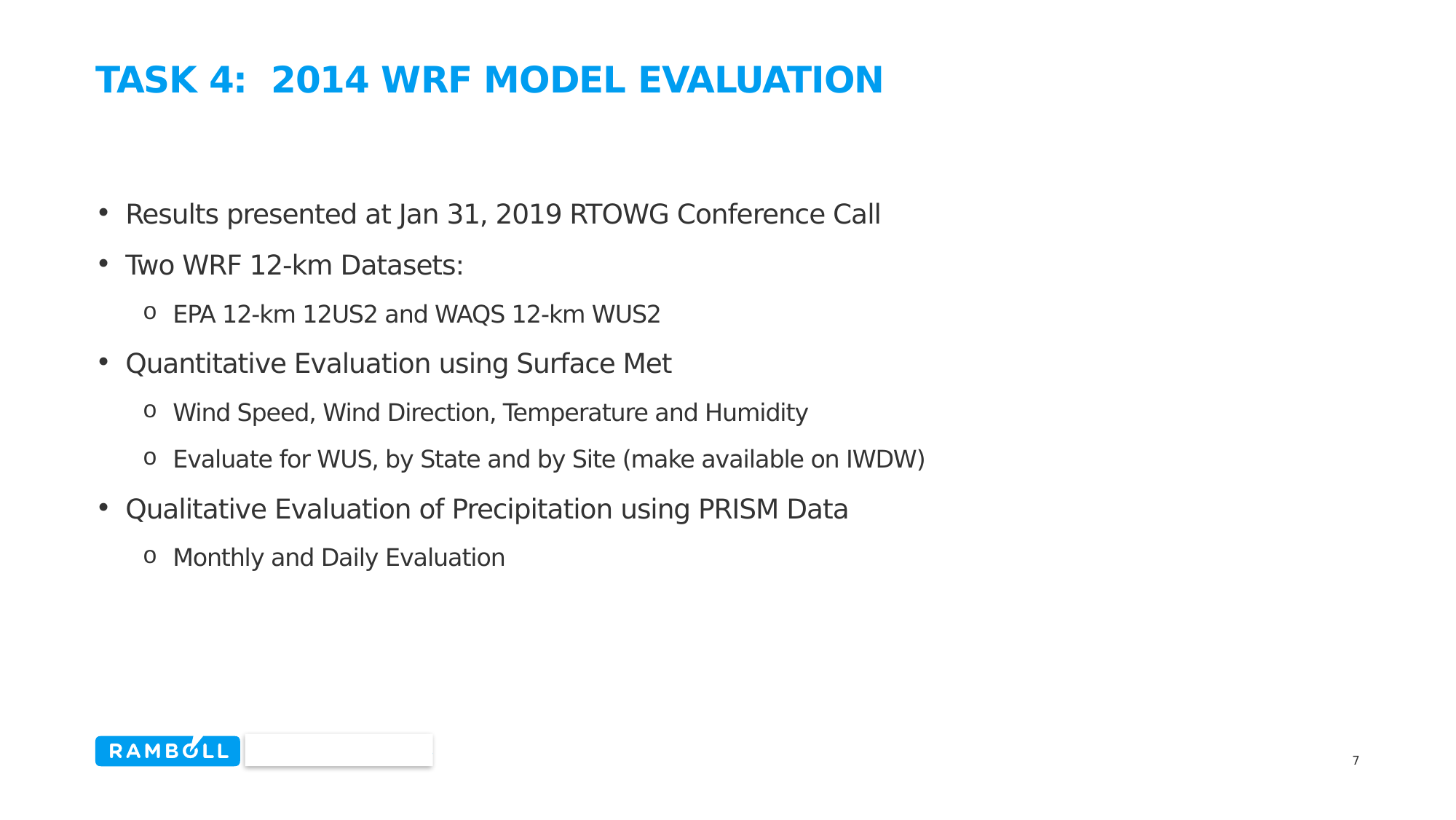

# Task 4:  2014 WRF Model Evaluation
Results presented at Jan 31, 2019 RTOWG Conference Call
Two WRF 12-km Datasets:
EPA 12-km 12US2 and WAQS 12-km WUS2
Quantitative Evaluation using Surface Met
Wind Speed, Wind Direction, Temperature and Humidity
Evaluate for WUS, by State and by Site (make available on IWDW)
Qualitative Evaluation of Precipitation using PRISM Data
Monthly and Daily Evaluation
7